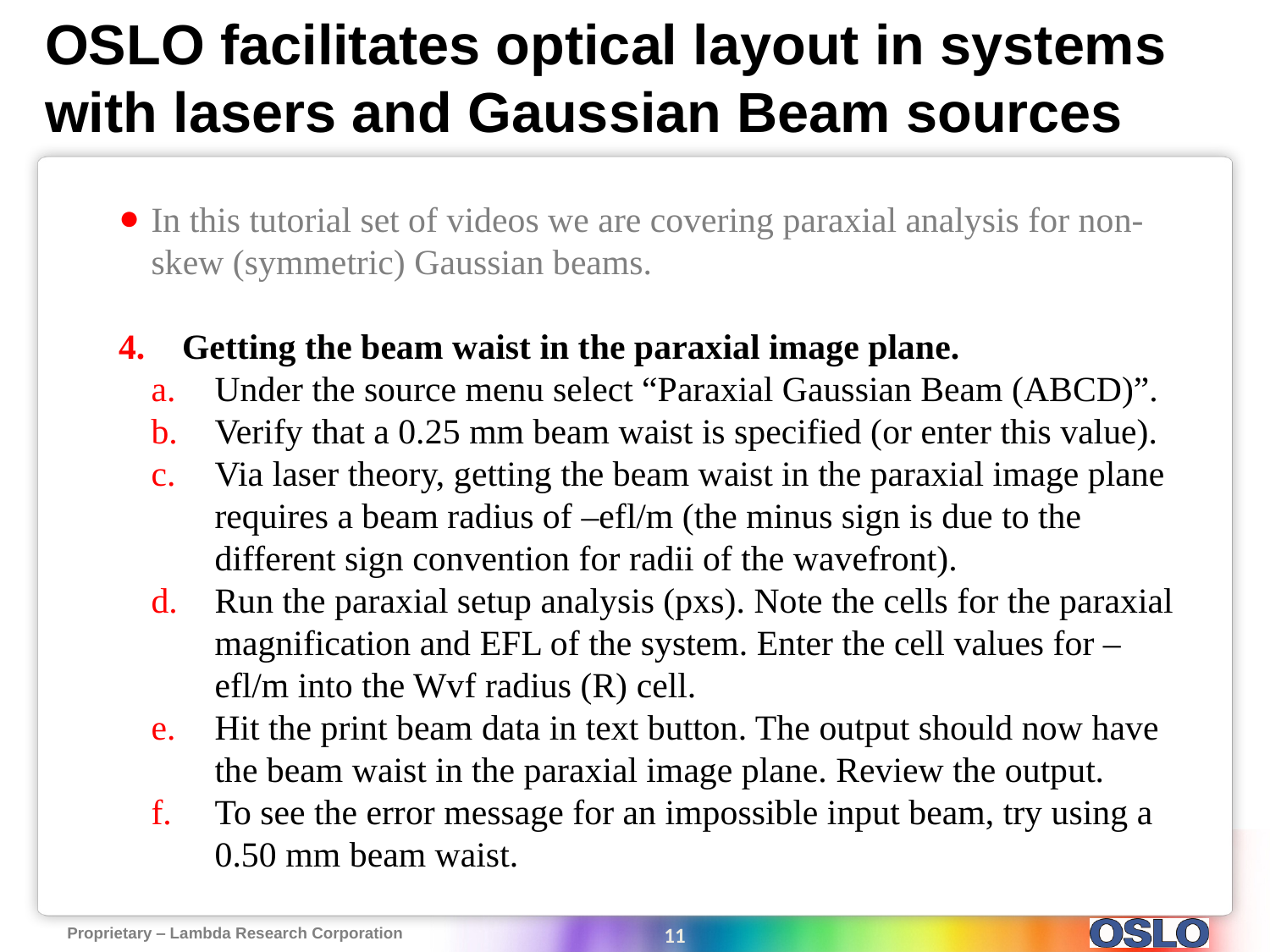

# OSLO facilitates optical layout in systems with lasers and Gaussian Beam sources
In this tutorial set of videos we are covering paraxial analysis for non-skew (symmetric) Gaussian beams.

Getting the beam waist in the paraxial image plane.
Under the source menu select “Paraxial Gaussian Beam (ABCD)”.
Verify that a 0.25 mm beam waist is specified (or enter this value).
Via laser theory, getting the beam waist in the paraxial image plane requires a beam radius of –efl/m (the minus sign is due to the different sign convention for radii of the wavefront).
Run the paraxial setup analysis (pxs). Note the cells for the paraxial magnification and EFL of the system. Enter the cell values for –efl/m into the Wvf radius (R) cell.
Hit the print beam data in text button. The output should now have the beam waist in the paraxial image plane. Review the output.
To see the error message for an impossible input beam, try using a 0.50 mm beam waist.

11